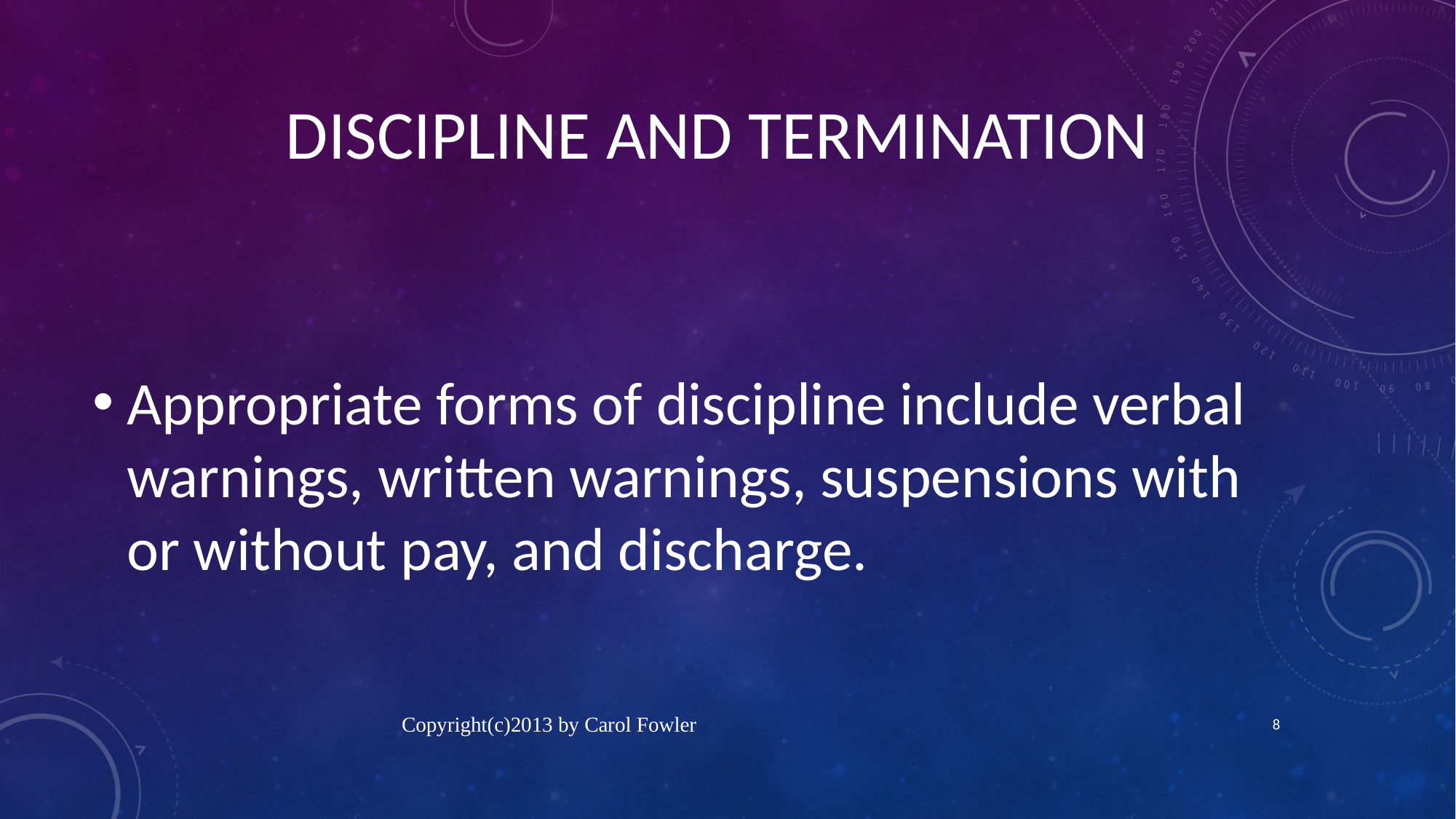

# Discipline and Termination
Appropriate forms of discipline include verbal warnings, written warnings, suspensions with or without pay, and discharge.
Copyright(c)2013 by Carol Fowler
8